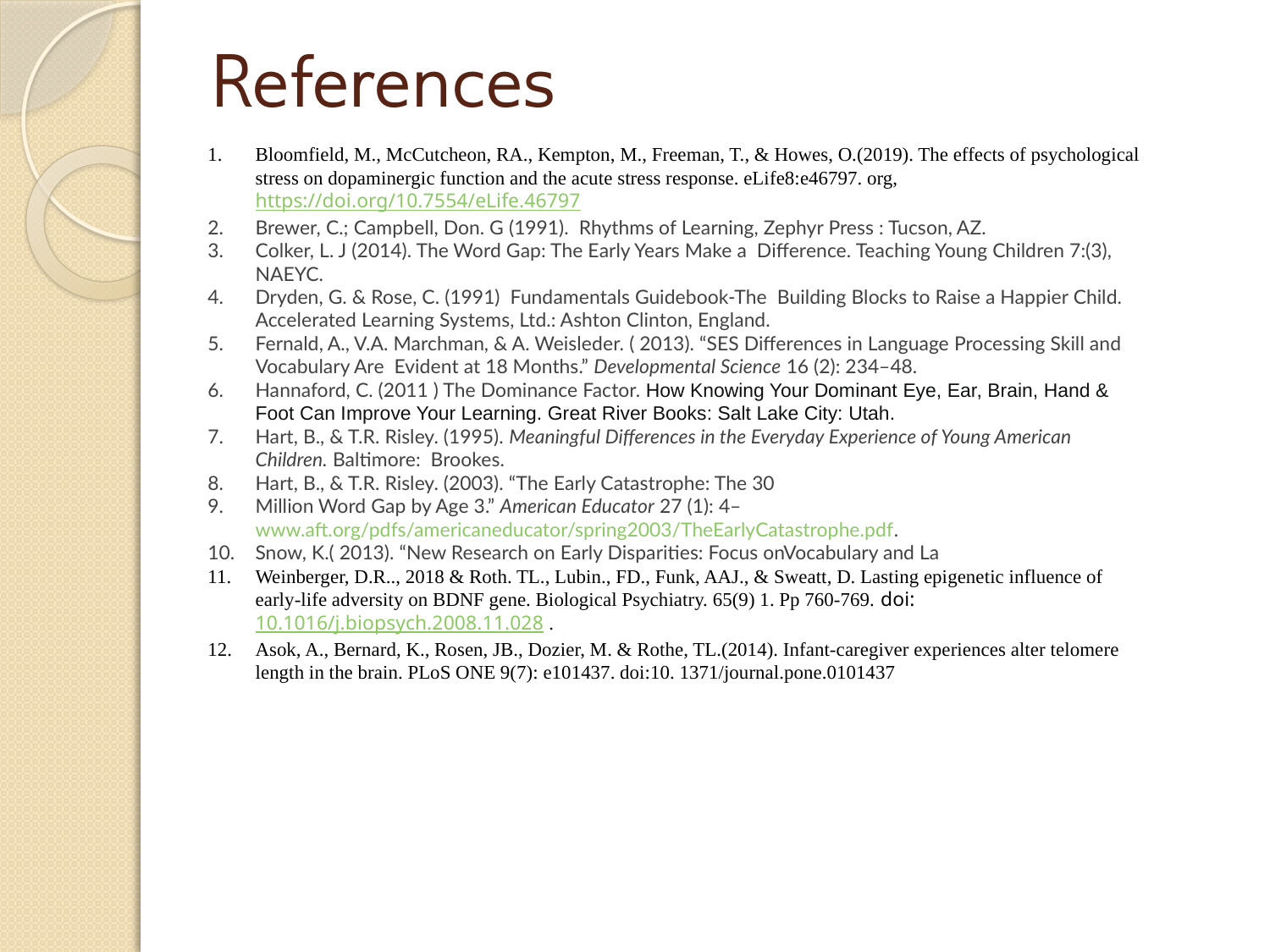

# References

Bloomfield, M., McCutcheon, RA., Kempton, M., Freeman, T., & Howes, O.(2019). The effects of psychological stress on dopaminergic function and the acute stress response. eLife8:e46797. org, https://doi.org/10.7554/eLife.46797
Brewer, C.; Campbell, Don. G (1991).  Rhythms of Learning, Zephyr Press : Tucson, AZ.
Colker, L. J (2014). The Word Gap: The Early Years Make a  Difference. Teaching Young Children 7:(3), NAEYC.
Dryden, G. & Rose, C. (1991)  Fundamentals Guidebook-The  Building Blocks to Raise a Happier Child. Accelerated Learning Systems, Ltd.: Ashton Clinton, England.
Fernald, A., V.A. Marchman, & A. Weisleder. ( 2013). “SES Differences in Language Processing Skill and Vocabulary Are  Evident at 18 Months.” Developmental Science 16 (2): 234–48.
Hannaford, C. (2011 ) The Dominance Factor. How Knowing Your Dominant Eye, Ear, Brain, Hand & Foot Can Improve Your Learning. Great River Books: Salt Lake City: Utah.
Hart, B., & T.R. Risley. (1995). Meaningful Differences in the Everyday Experience of Young American Children. Baltimore:  Brookes.
Hart, B., & T.R. Risley. (2003). “The Early Catastrophe: The 30
Million Word Gap by Age 3.” American Educator 27 (1): 4–        www.aft.org/pdfs/americaneducator/spring2003/TheEarlyCatastrophe.pdf.
Snow, K.( 2013). “New Research on Early Disparities: Focus onVocabulary and La
Weinberger, D.R.., 2018 & Roth. TL., Lubin., FD., Funk, AAJ., & Sweatt, D. Lasting epigenetic influence of   early-life adversity on BDNF gene. Biological Psychiatry. 65(9) 1. Pp 760-769. doi: 10.1016/j.biopsych.2008.11.028 .
Asok, A., Bernard, K., Rosen, JB., Dozier, M. & Rothe, TL.(2014). Infant-caregiver experiences alter telomere length in the brain. PLoS ONE 9(7): e101437. doi:10. 1371/journal.pone.0101437